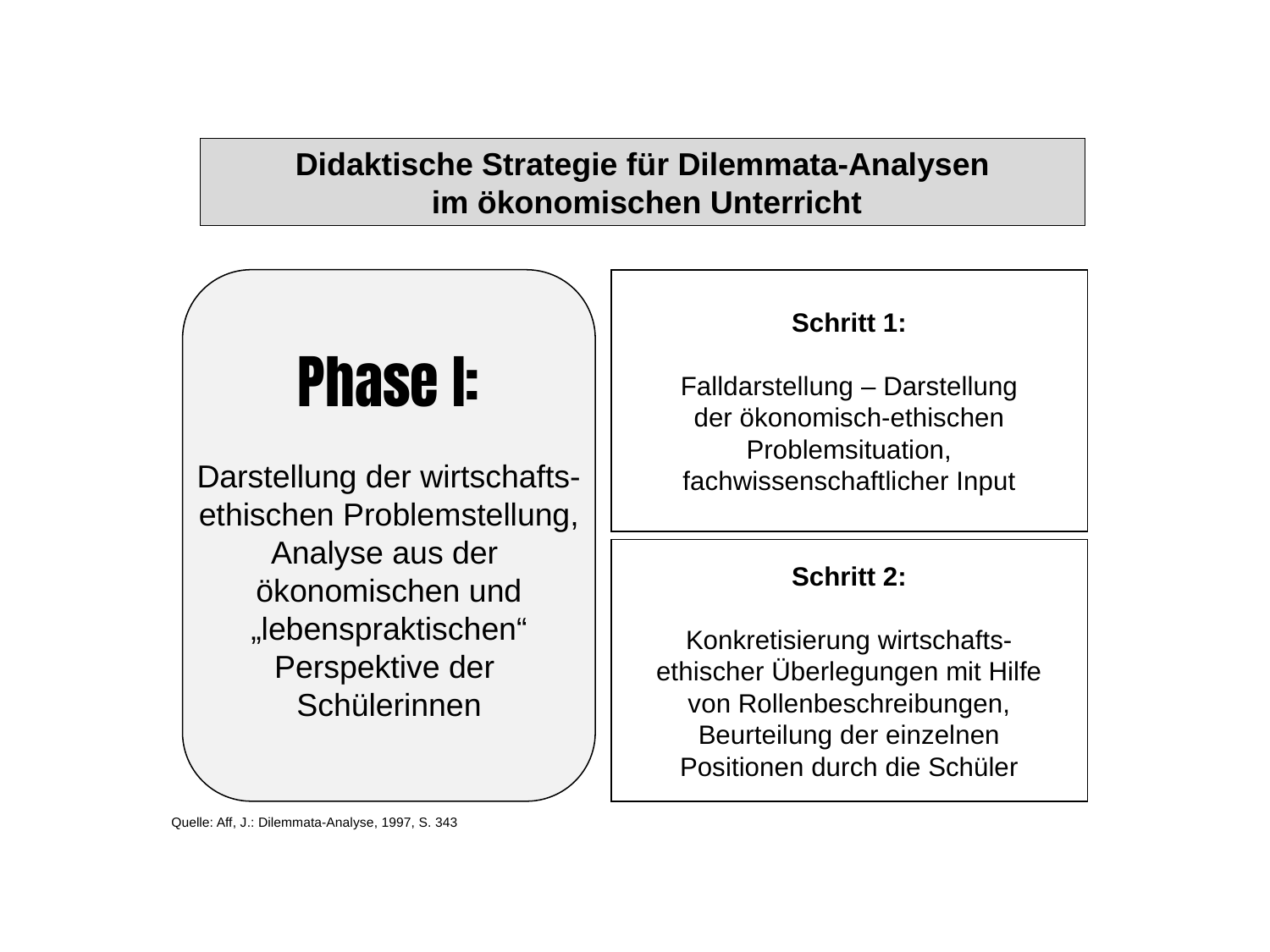

# Didaktische Strategie für Dilemmata-Analysen im ökonomischen Unterricht
Phase I:

Darstellung der wirtschafts-
ethischen Problemstellung,
Analyse aus der
ökonomischen und
„lebenspraktischen“
Perspektive der
Schülerinnen
Schritt 1:

Falldarstellung – Darstellung
der ökonomisch-ethischen
Problemsituation,
fachwissenschaftlicher Input
Schritt 2:

Konkretisierung wirtschafts-
ethischer Überlegungen mit Hilfe
von Rollenbeschreibungen,
Beurteilung der einzelnen
Positionen durch die Schüler
Quelle: Aff, J.: Dilemmata-Analyse, 1997, S. 343